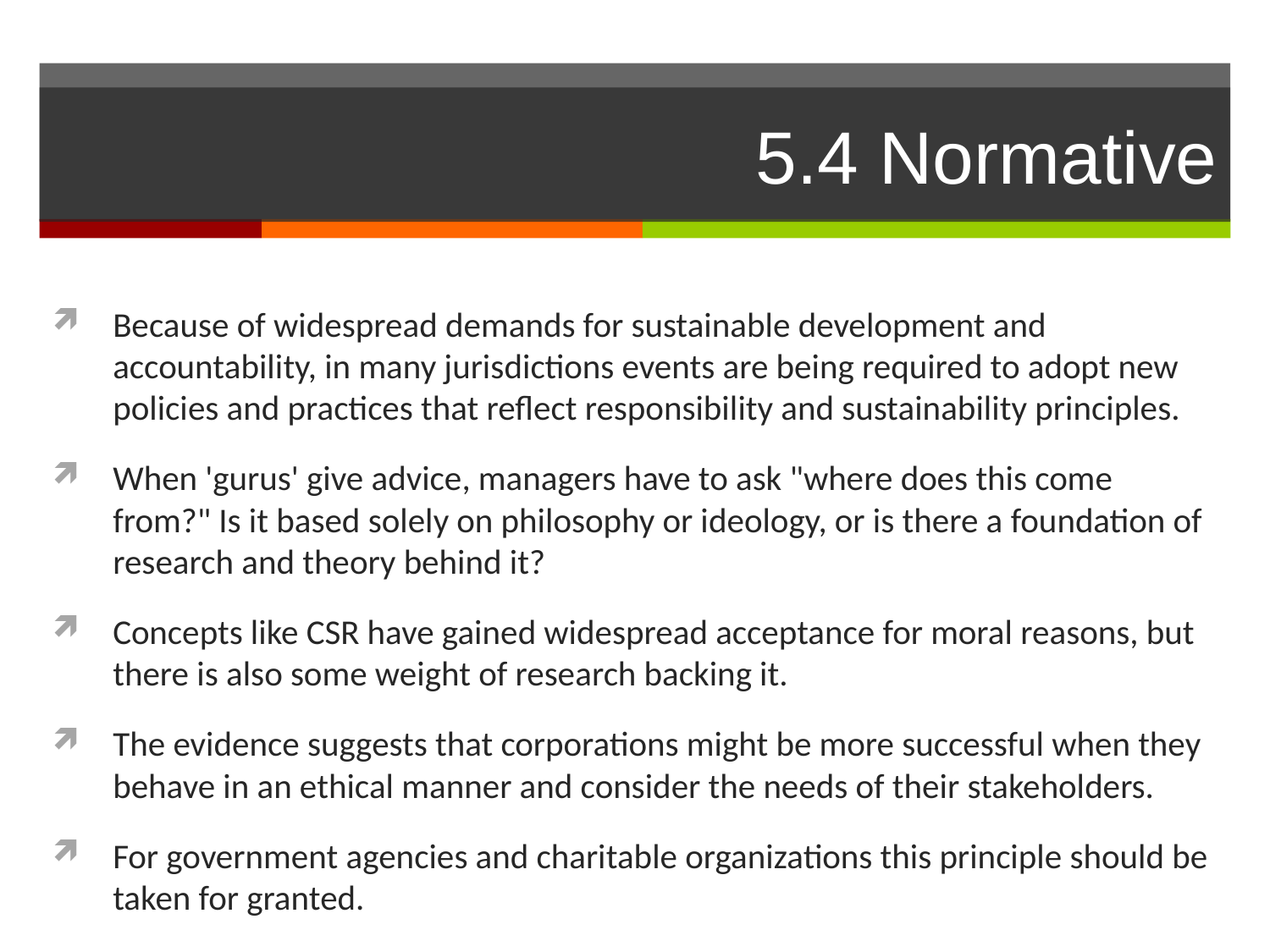

# 5.4 Normative
Because of widespread demands for sustainable development and accountability, in many jurisdictions events are being required to adopt new policies and practices that reflect responsibility and sustainability principles.
When 'gurus' give advice, managers have to ask "where does this come from?" Is it based solely on philosophy or ideology, or is there a foundation of research and theory behind it?
Concepts like CSR have gained widespread acceptance for moral reasons, but there is also some weight of research backing it.
The evidence suggests that corporations might be more successful when they behave in an ethical manner and consider the needs of their stakeholders.
For government agencies and charitable organizations this principle should be taken for granted.